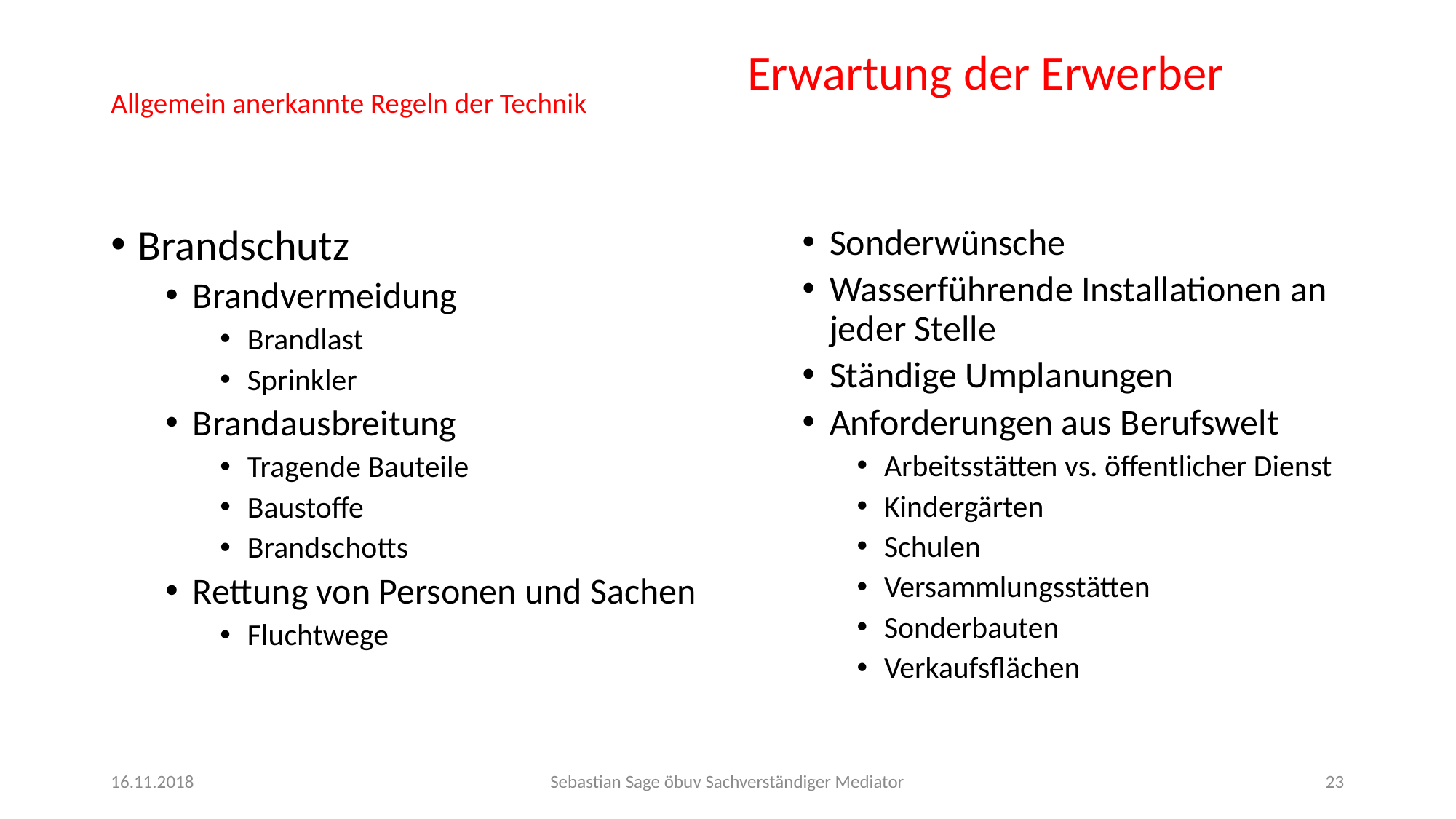

Erwartung der Erwerber

# Allgemein anerkannte Regeln der Technik
Brandschutz
Brandvermeidung
Brandlast
Sprinkler
Brandausbreitung
Tragende Bauteile
Baustoffe
Brandschotts
Rettung von Personen und Sachen
Fluchtwege

Sonderwünsche
Wasserführende Installationen an jeder Stelle
Ständige Umplanungen
Anforderungen aus Berufswelt
Arbeitsstätten vs. öffentlicher Dienst
Kindergärten
Schulen
Versammlungsstätten
Sonderbauten
Verkaufsflächen

16.11.2018
Sebastian Sage öbuv Sachverständiger Mediator
23